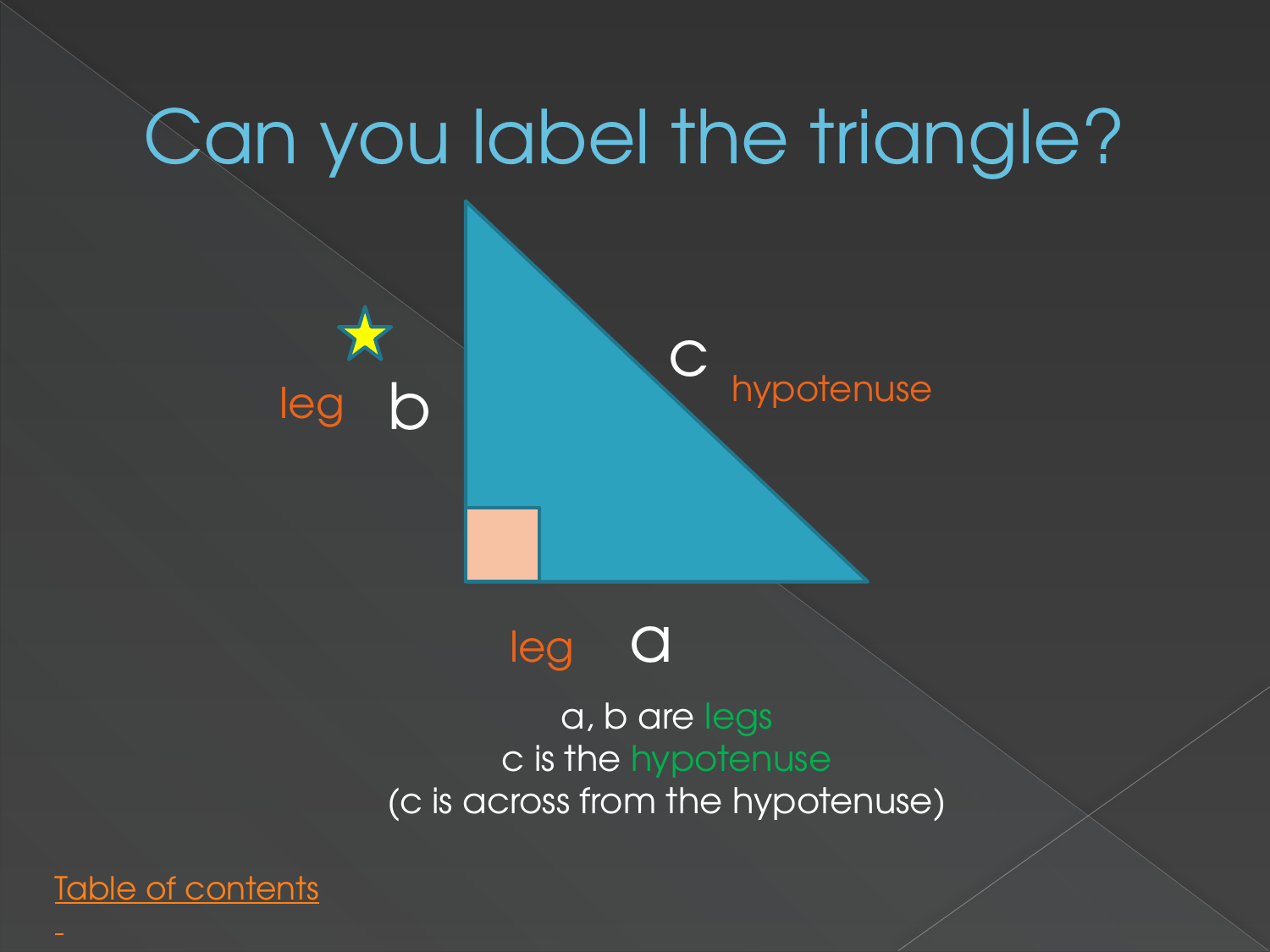

# Can you label the triangle?

c
b
hypotenuse
leg

a
leg
a, b are legs
c is the hypotenuse
(c is across from the hypotenuse)
Table of contents